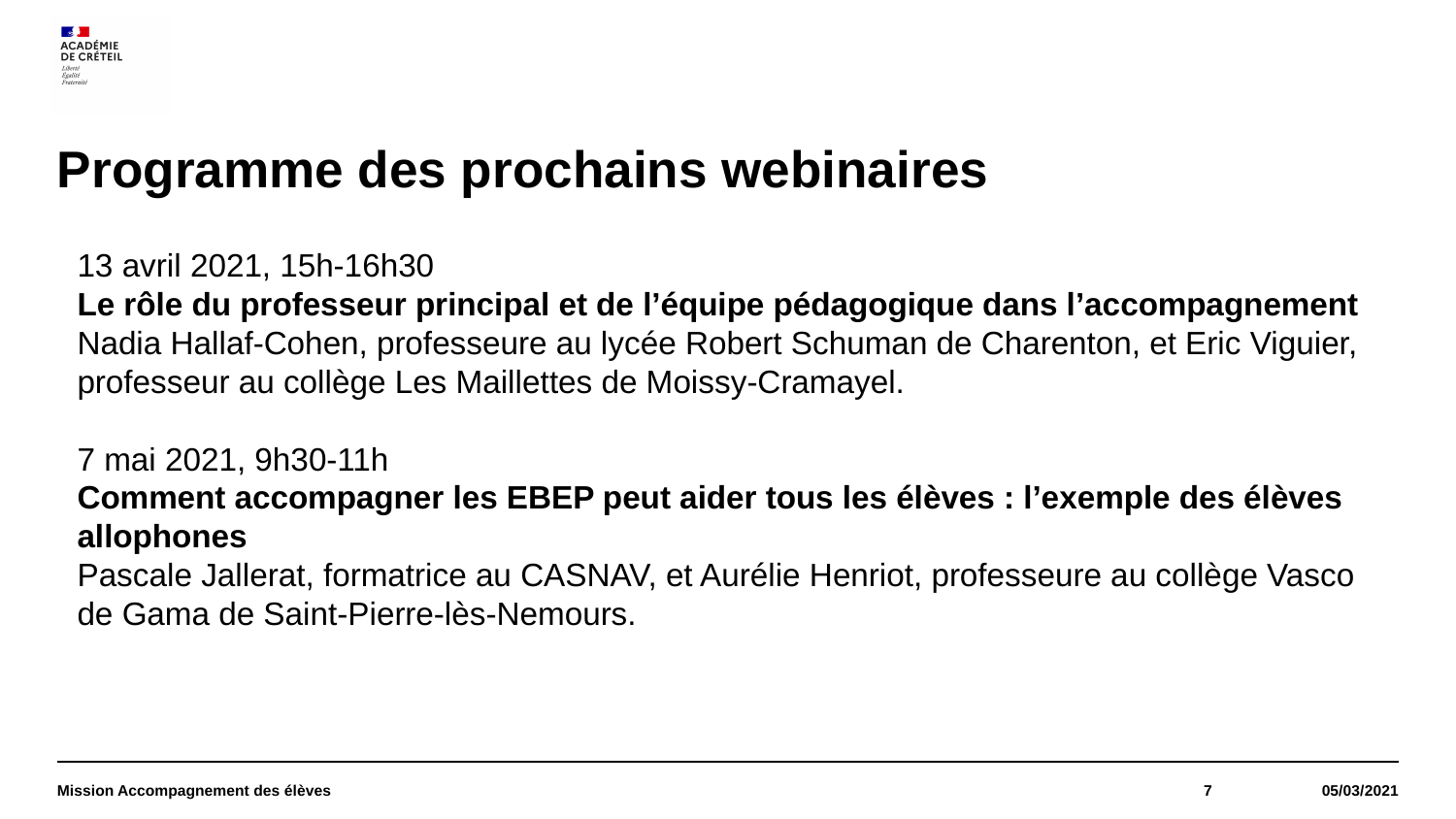

# Programme des prochains webinaires
13 avril 2021, 15h-16h30
Le rôle du professeur principal et de l’équipe pédagogique dans l’accompagnement
Nadia Hallaf-Cohen, professeure au lycée Robert Schuman de Charenton, et Eric Viguier, professeur au collège Les Maillettes de Moissy-Cramayel.

7 mai 2021, 9h30-11h
Comment accompagner les EBEP peut aider tous les élèves : l’exemple des élèves allophones
Pascale Jallerat, formatrice au CASNAV, et Aurélie Henriot, professeure au collège Vasco de Gama de Saint-Pierre-lès-Nemours.

Mission Accompagnement des élèves
7
05/03/2021